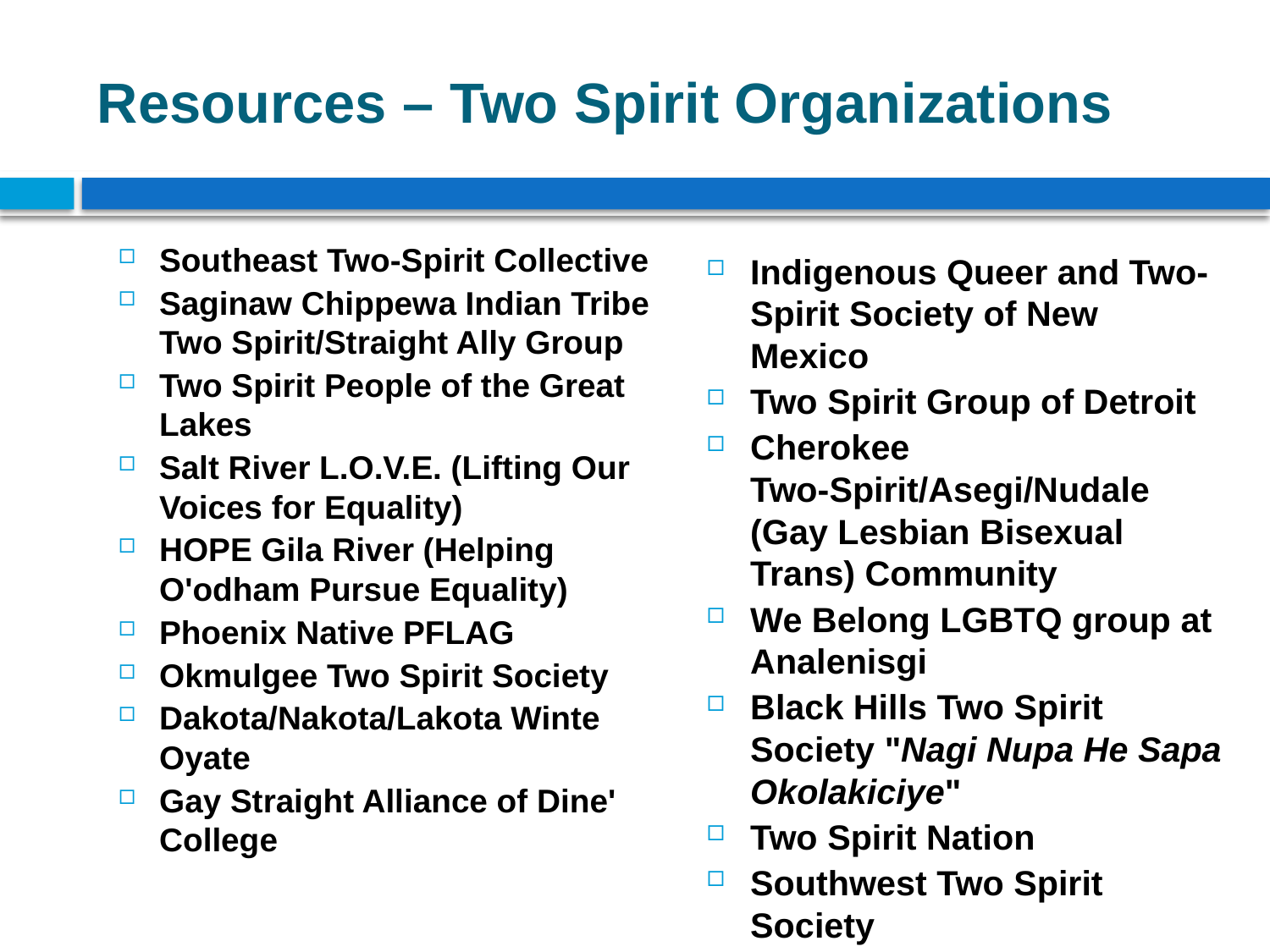

# Resources – Two Spirit Organizations
Southeast Two-Spirit Collective
Saginaw Chippewa Indian Tribe Two Spirit/Straight Ally Group
Two Spirit People of the Great Lakes
Salt River L.O.V.E. (Lifting Our Voices for Equality)
HOPE Gila River (Helping O'odham Pursue Equality)
Phoenix Native PFLAG
Okmulgee Two Spirit Society
Dakota/Nakota/Lakota Winte Oyate
Gay Straight Alliance of Dine' College

Indigenous Queer and Two-Spirit Society of New Mexico
Two Spirit Group of Detroit
Cherokee Two-Spirit/Asegi/Nudale (Gay Lesbian Bisexual Trans) Community
We Belong LGBTQ group at Analenisgi
Black Hills Two Spirit Society "Nagi Nupa He Sapa Okolakiciye"
Two Spirit Nation
Southwest Two Spirit Society